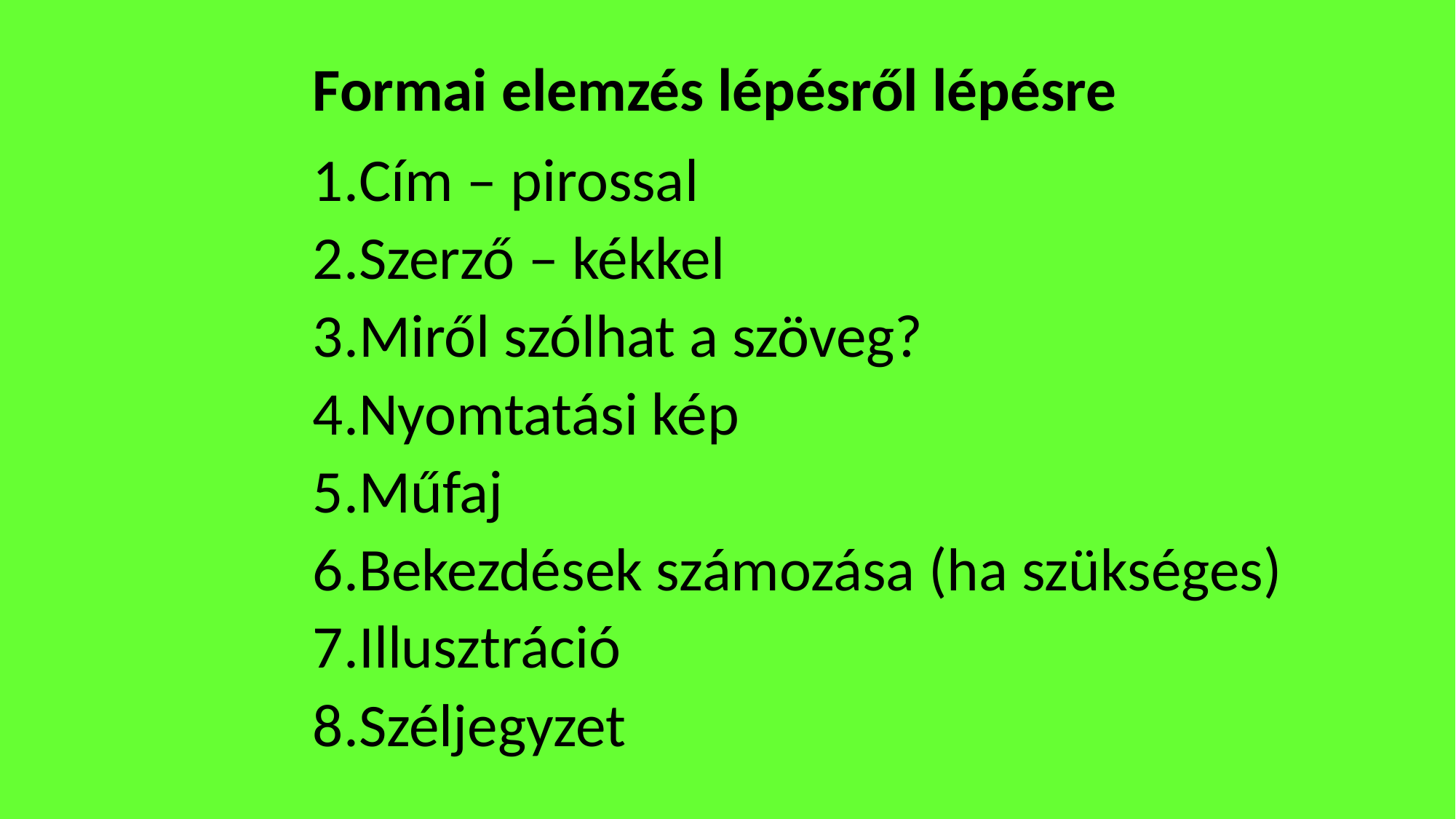

Formai elemzés lépésről lépésre
Cím – pirossal
Szerző – kékkel
Miről szólhat a szöveg?
Nyomtatási kép
Műfaj
Bekezdések számozása (ha szükséges)
Illusztráció
Széljegyzet